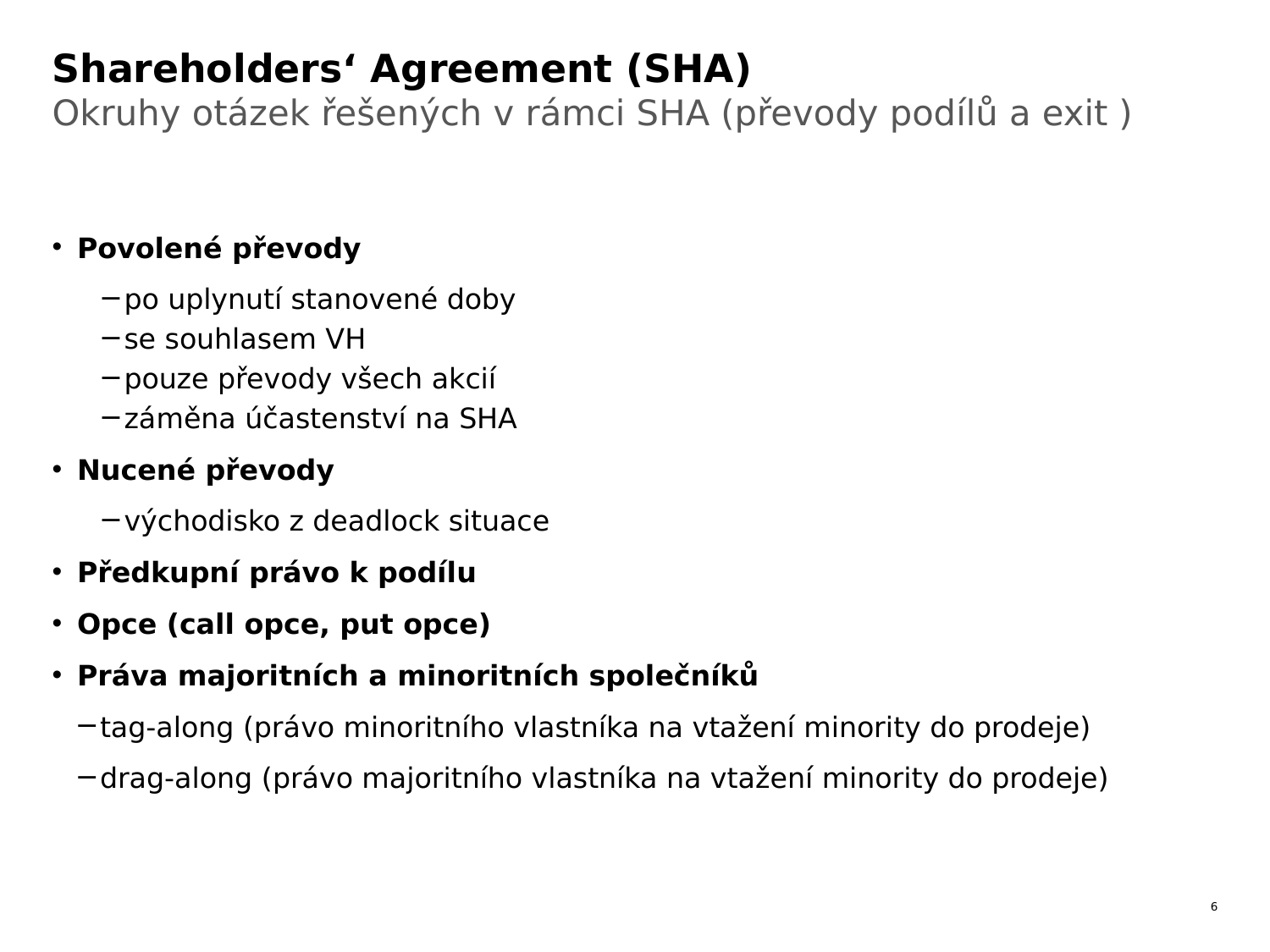

# Shareholders‘ Agreement (SHA)
Okruhy otázek řešených v rámci SHA (převody podílů a exit )

Povolené převody
po uplynutí stanovené doby
se souhlasem VH
pouze převody všech akcií
záměna účastenství na SHA
Nucené převody
východisko z deadlock situace
Předkupní právo k podílu
Opce (call opce, put opce)
Práva majoritních a minoritních společníků
tag-along (právo minoritního vlastníka na vtažení minority do prodeje)
drag-along (právo majoritního vlastníka na vtažení minority do prodeje)